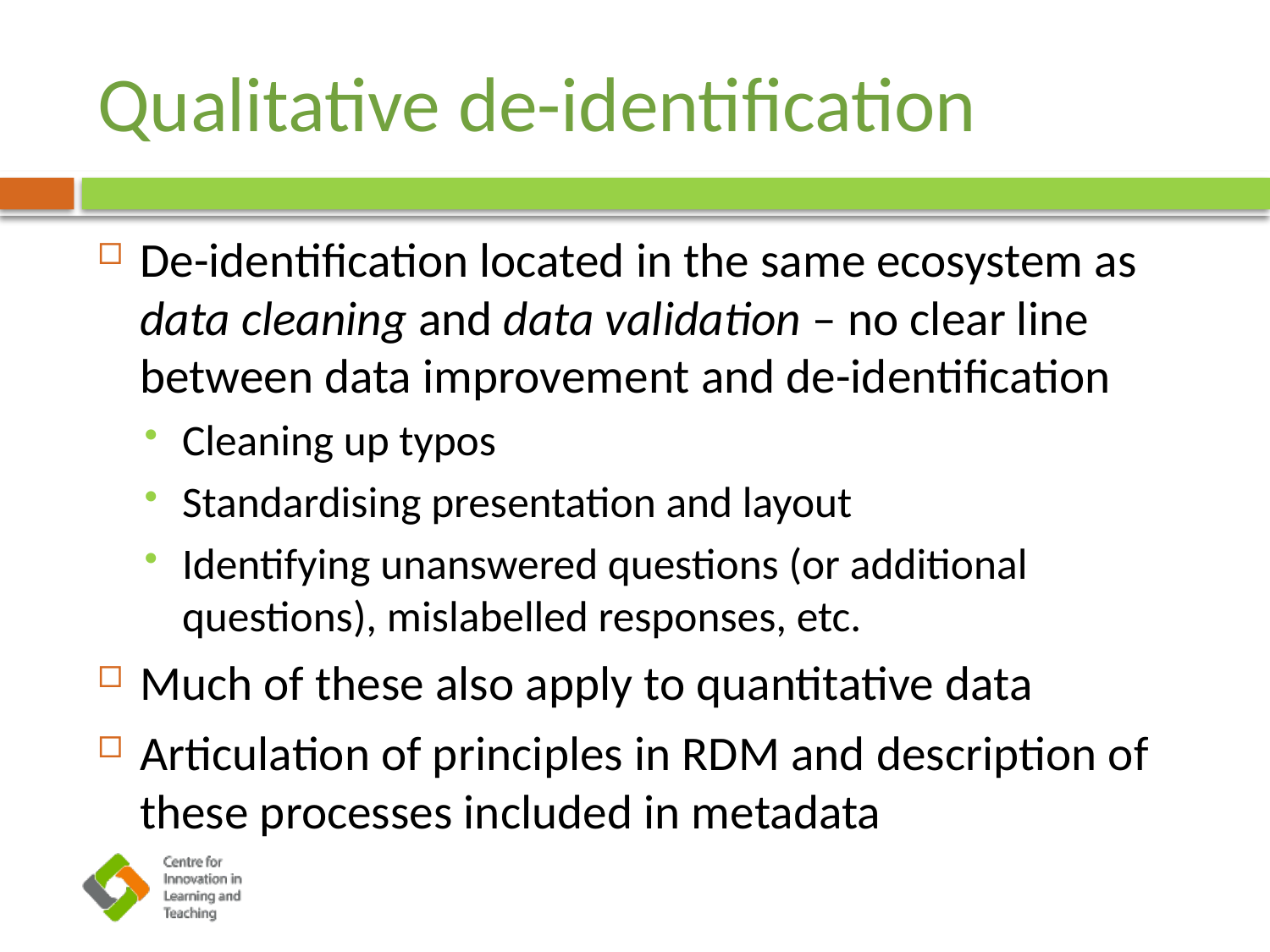

# Qualitative de-identification
De-identification located in the same ecosystem as data cleaning and data validation – no clear line between data improvement and de-identification
Cleaning up typos
Standardising presentation and layout
Identifying unanswered questions (or additional questions), mislabelled responses, etc.
Much of these also apply to quantitative data
Articulation of principles in RDM and description of these processes included in metadata